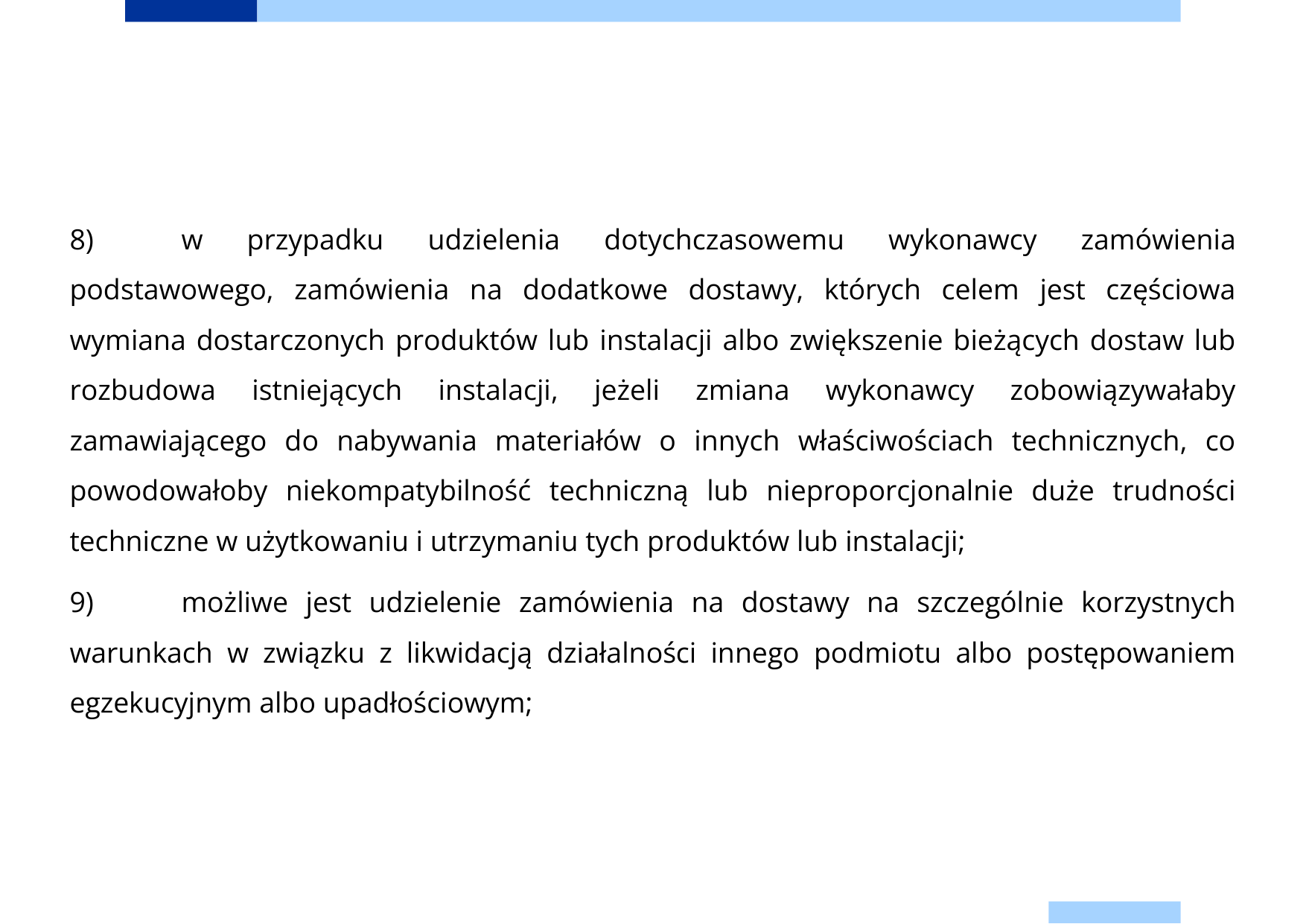

8)	w przypadku udzielenia dotychczasowemu wykonawcy zamówienia podstawowego, zamówienia na dodatkowe dostawy, których celem jest częściowa wymiana dostarczonych produktów lub instalacji albo zwiększenie bieżących dostaw lub rozbudowa istniejących instalacji, jeżeli zmiana wykonawcy zobowiązywałaby zamawiającego do nabywania materiałów o innych właściwościach technicznych, co powodowałoby niekompatybilność techniczną lub nieproporcjonalnie duże trudności techniczne w użytkowaniu i utrzymaniu tych produktów lub instalacji;
9)	możliwe jest udzielenie zamówienia na dostawy na szczególnie korzystnych warunkach w związku z likwidacją działalności innego podmiotu albo postępowaniem egzekucyjnym albo upadłościowym;